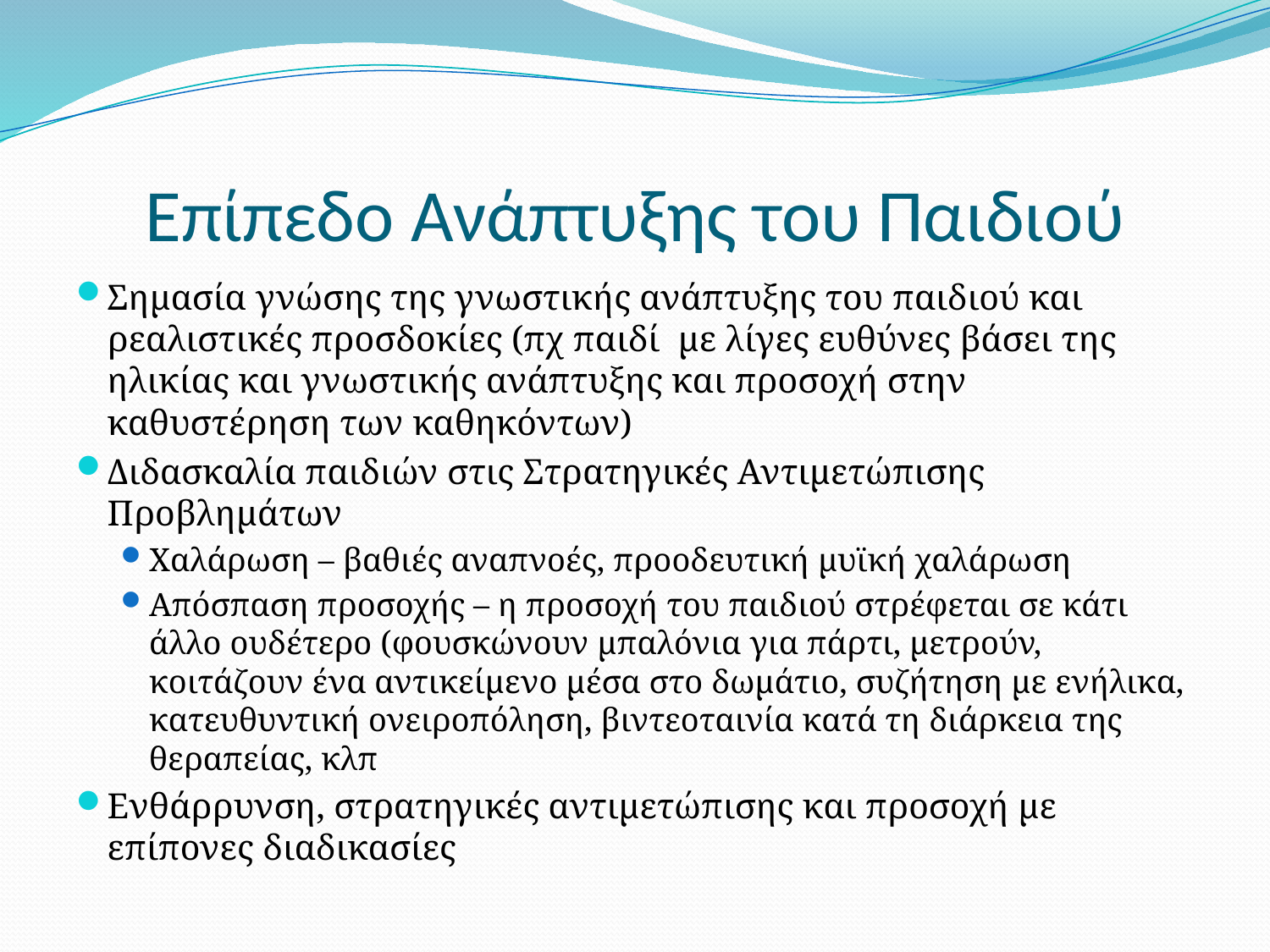

# Επίπεδο Ανάπτυξης του Παιδιού
Σημασία γνώσης της γνωστικής ανάπτυξης του παιδιού και ρεαλιστικές προσδοκίες (πχ παιδί  με λίγες ευθύνες βάσει της ηλικίας και γνωστικής ανάπτυξης και προσοχή στην καθυστέρηση των καθηκόντων)
Διδασκαλία παιδιών στις Στρατηγικές Αντιμετώπισης Προβλημάτων
Χαλάρωση – βαθιές αναπνοές, προοδευτική μυϊκή χαλάρωση
Απόσπαση προσοχής – η προσοχή του παιδιού στρέφεται σε κάτι άλλο ουδέτερο (φουσκώνουν μπαλόνια για πάρτι, μετρούν, κοιτάζουν ένα αντικείμενο μέσα στο δωμάτιο, συζήτηση με ενήλικα, κατευθυντική ονειροπόληση, βιντεοταινία κατά τη διάρκεια της θεραπείας, κλπ
Ενθάρρυνση, στρατηγικές αντιμετώπισης και προσοχή με επίπονες διαδικασίες